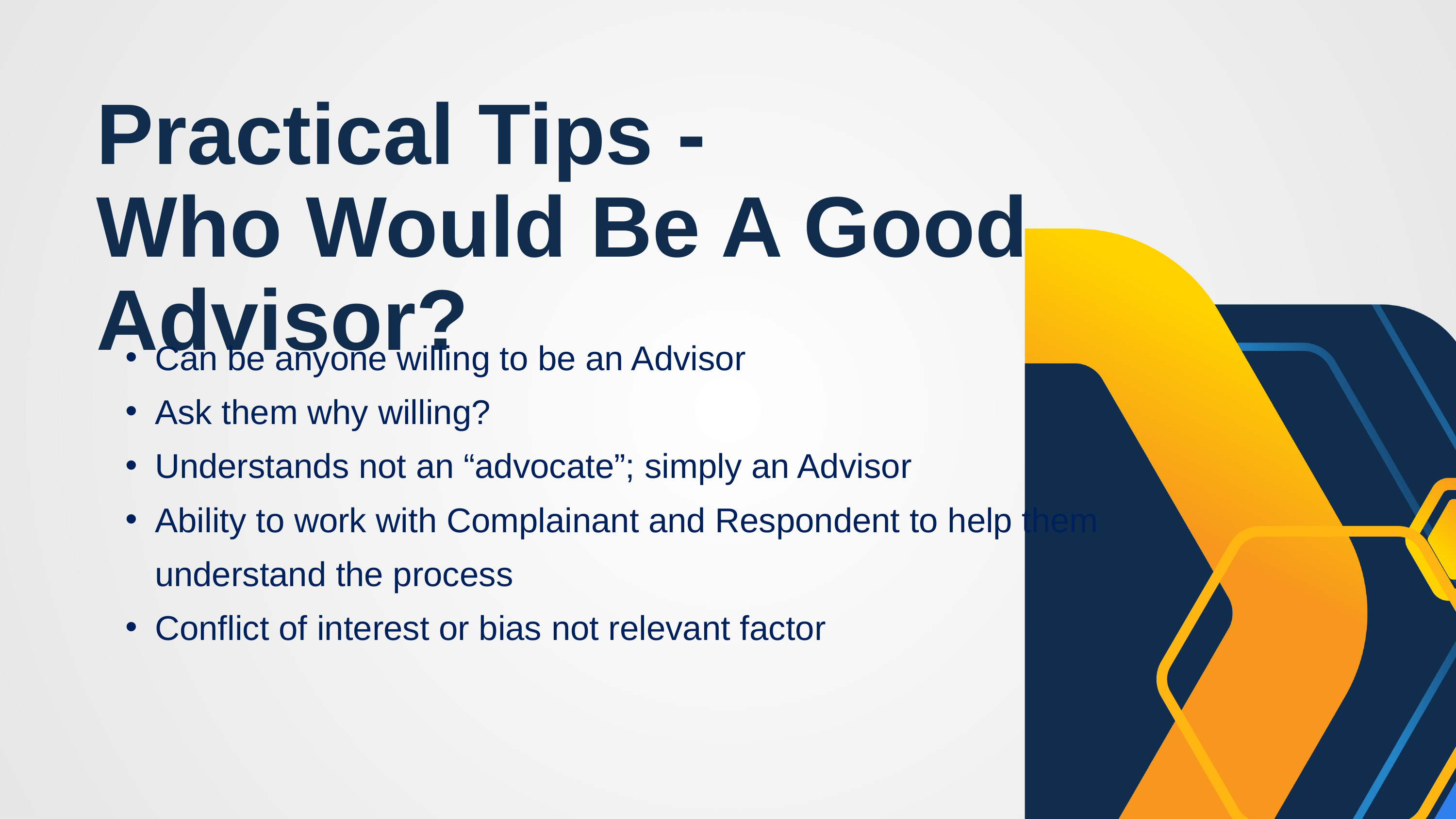

Practical Tips -
Who Would Be A Good Advisor?

Can be anyone willing to be an Advisor
Ask them why willing?
Understands not an “advocate”; simply an Advisor
Ability to work with Complainant and Respondent to help them understand the process
Conflict of interest or bias not relevant factor